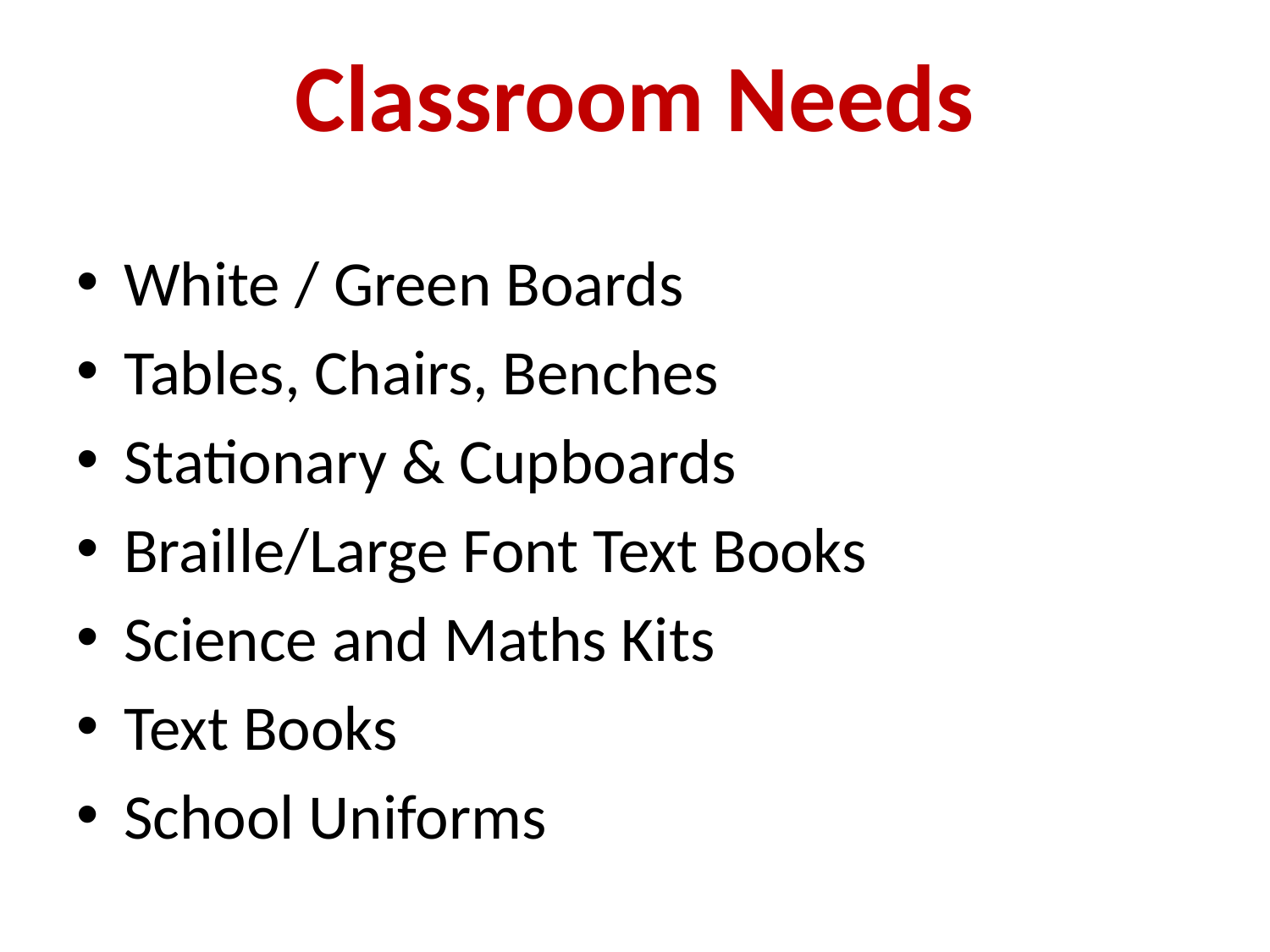

# Classroom Needs
White / Green Boards
Tables, Chairs, Benches
Stationary & Cupboards
Braille/Large Font Text Books
Science and Maths Kits
Text Books
School Uniforms